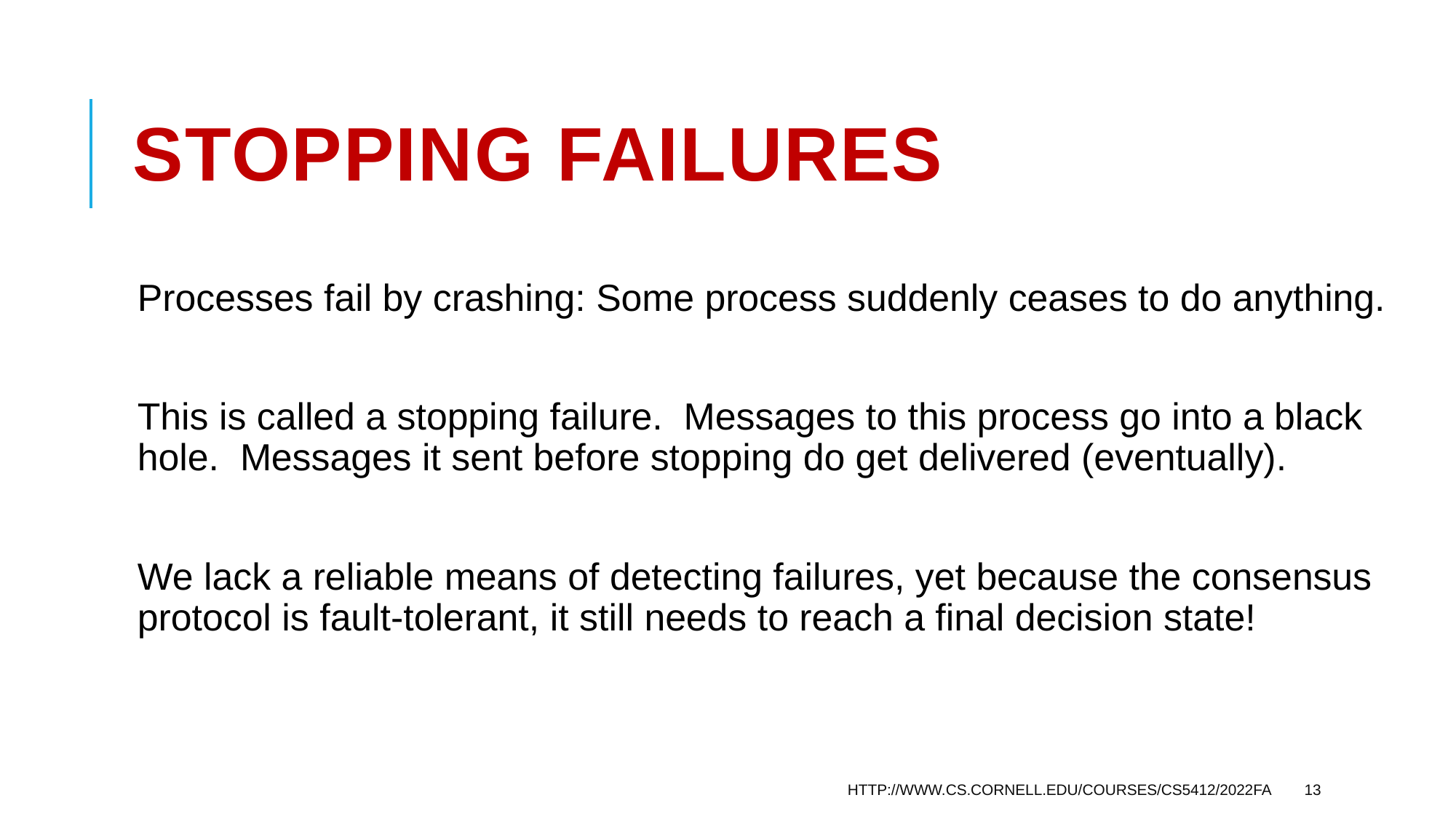

# Stopping failures
Processes fail by crashing: Some process suddenly ceases to do anything.

This is called a stopping failure.  Messages to this process go into a black hole.  Messages it sent before stopping do get delivered (eventually).

We lack a reliable means of detecting failures, yet because the consensus protocol is fault-tolerant, it still needs to reach a final decision state!
http://www.cs.cornell.edu/courses/cs5412/2022fa
13